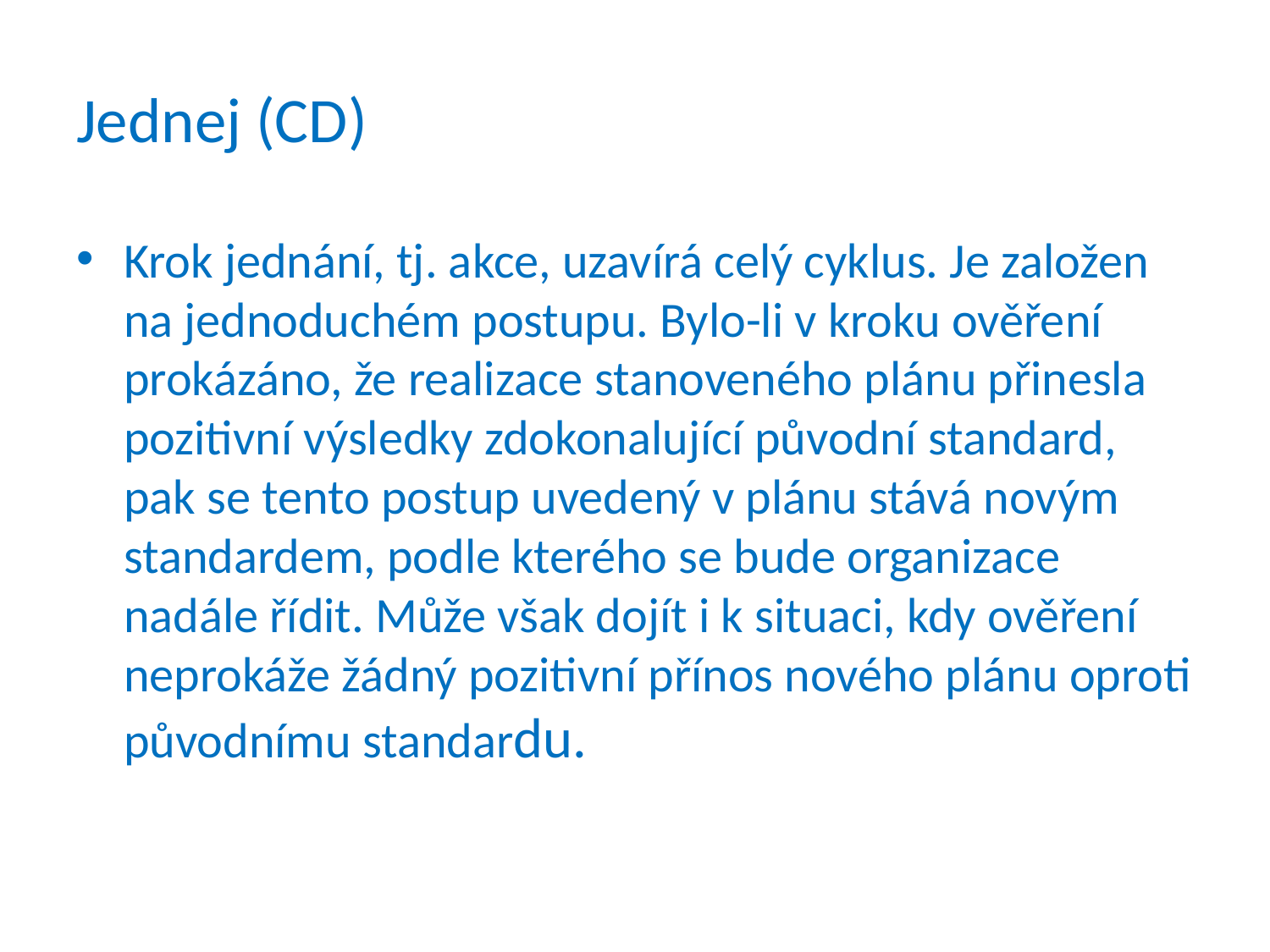

# Jednej (CD)
Krok jednání, tj. akce, uzavírá celý cyklus. Je založen na jednoduchém postupu. Bylo-li v kroku ověření prokázáno, že realizace stanoveného plánu přinesla pozitivní výsledky zdokonalující původní standard, pak se tento postup uvedený v plánu stává novým standardem, podle kterého se bude organizace nadále řídit. Může však dojít i k situaci, kdy ověření neprokáže žádný pozitivní přínos nového plánu oproti původnímu standardu.